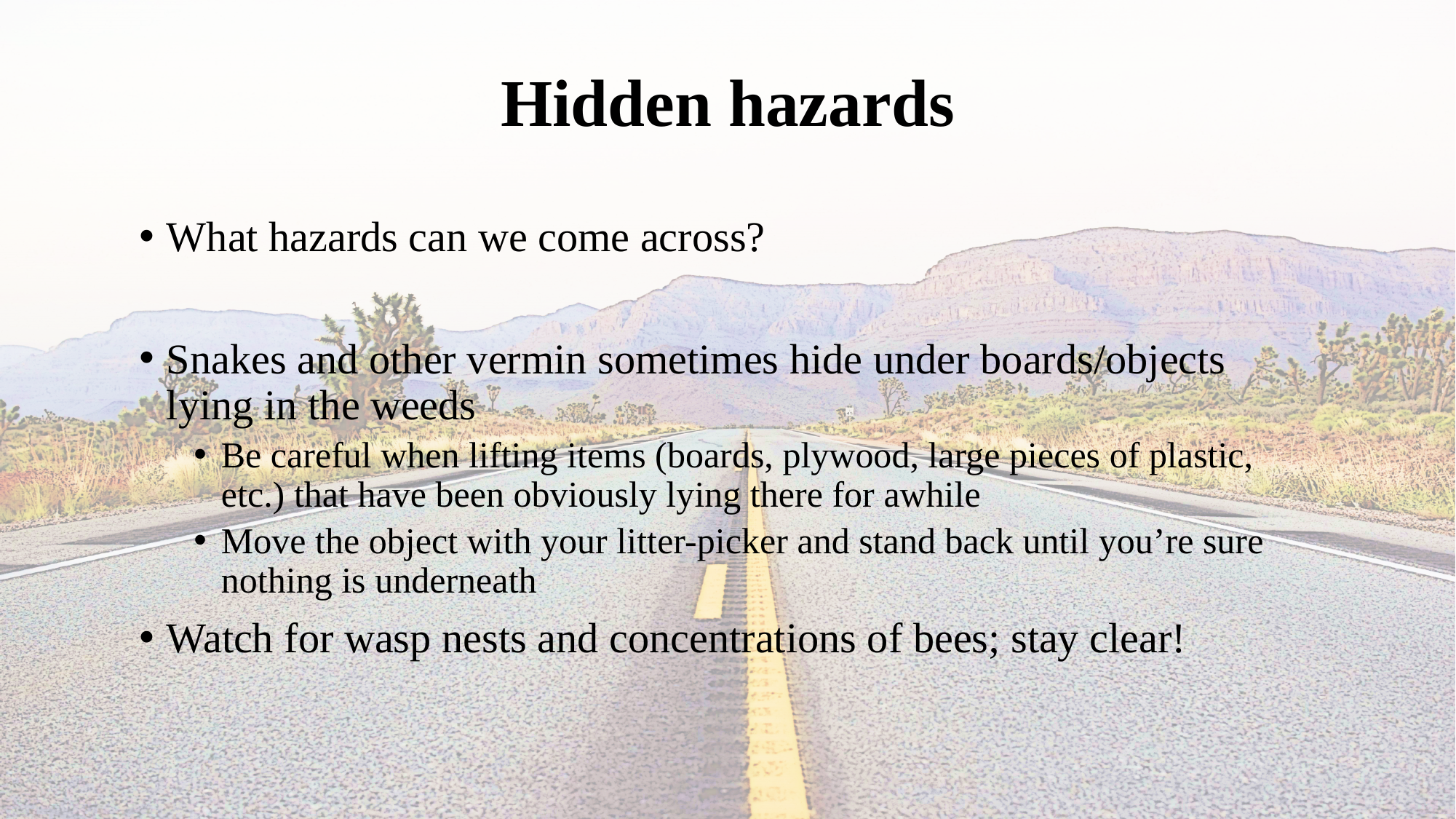

# Hidden hazards
What hazards can we come across?

Snakes and other vermin sometimes hide under boards/objects lying in the weeds
Be careful when lifting items (boards, plywood, large pieces of plastic, etc.) that have been obviously lying there for awhile
Move the object with your litter-picker and stand back until you’re sure nothing is underneath
Watch for wasp nests and concentrations of bees; stay clear!